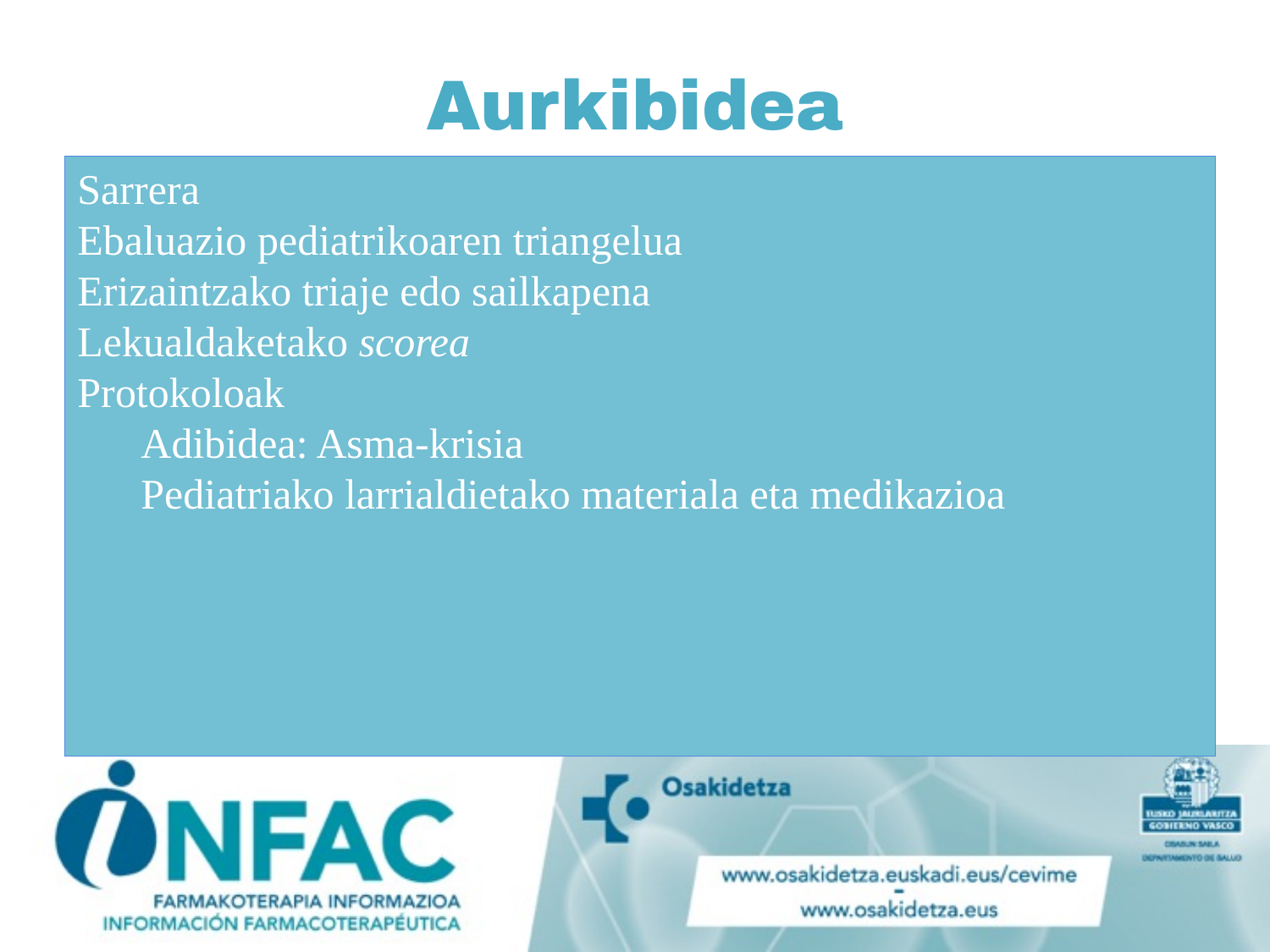

# Aurkibidea
Sarrera
Ebaluazio pediatrikoaren triangelua
Erizaintzako triaje edo sailkapena
Lekualdaketako scorea
Protokoloak
Adibidea: Asma-krisia
Pediatriako larrialdietako materiala eta medikazioa